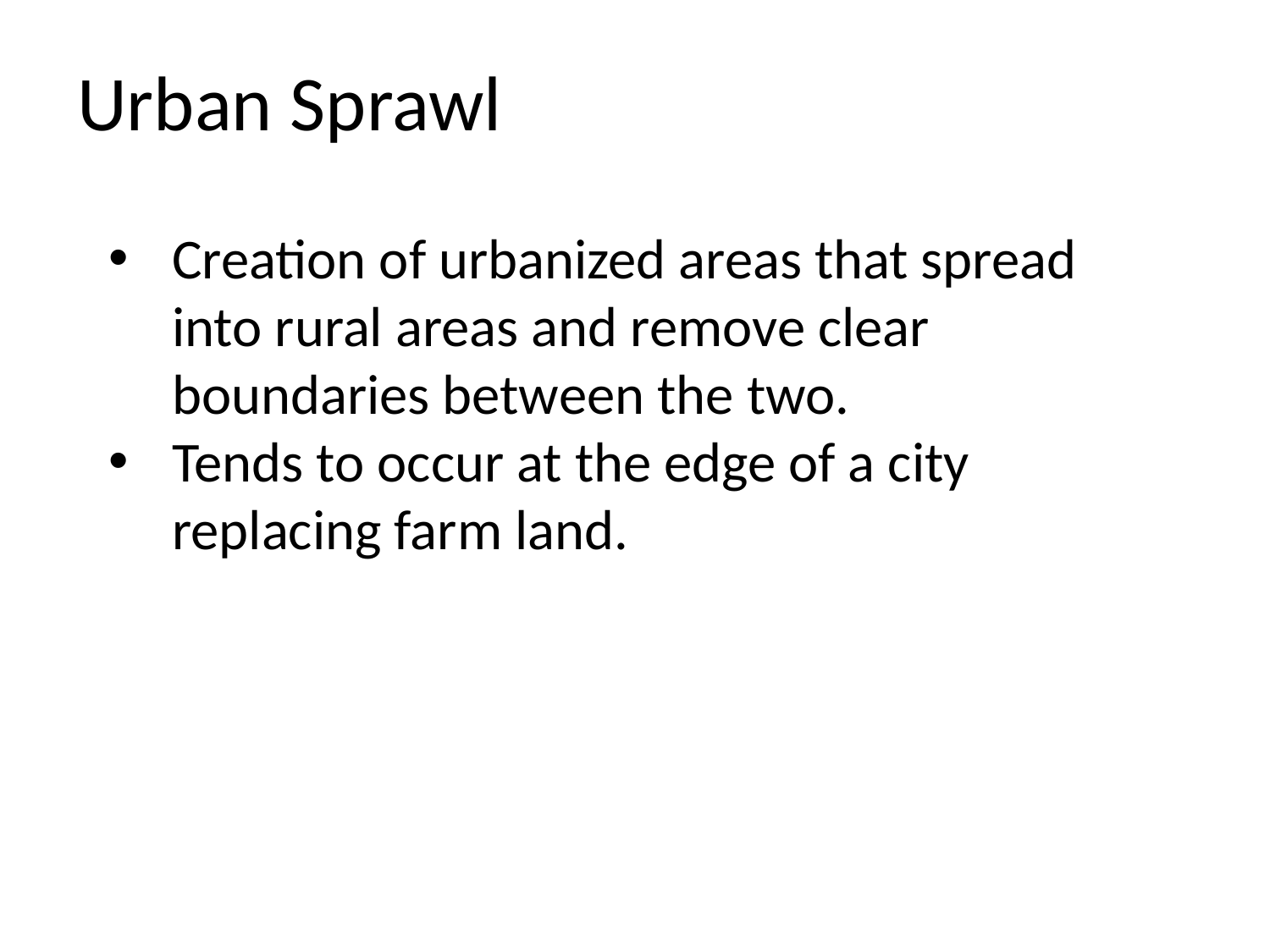

Urban Sprawl
Creation of urbanized areas that spread into rural areas and remove clear boundaries between the two.
Tends to occur at the edge of a city replacing farm land.